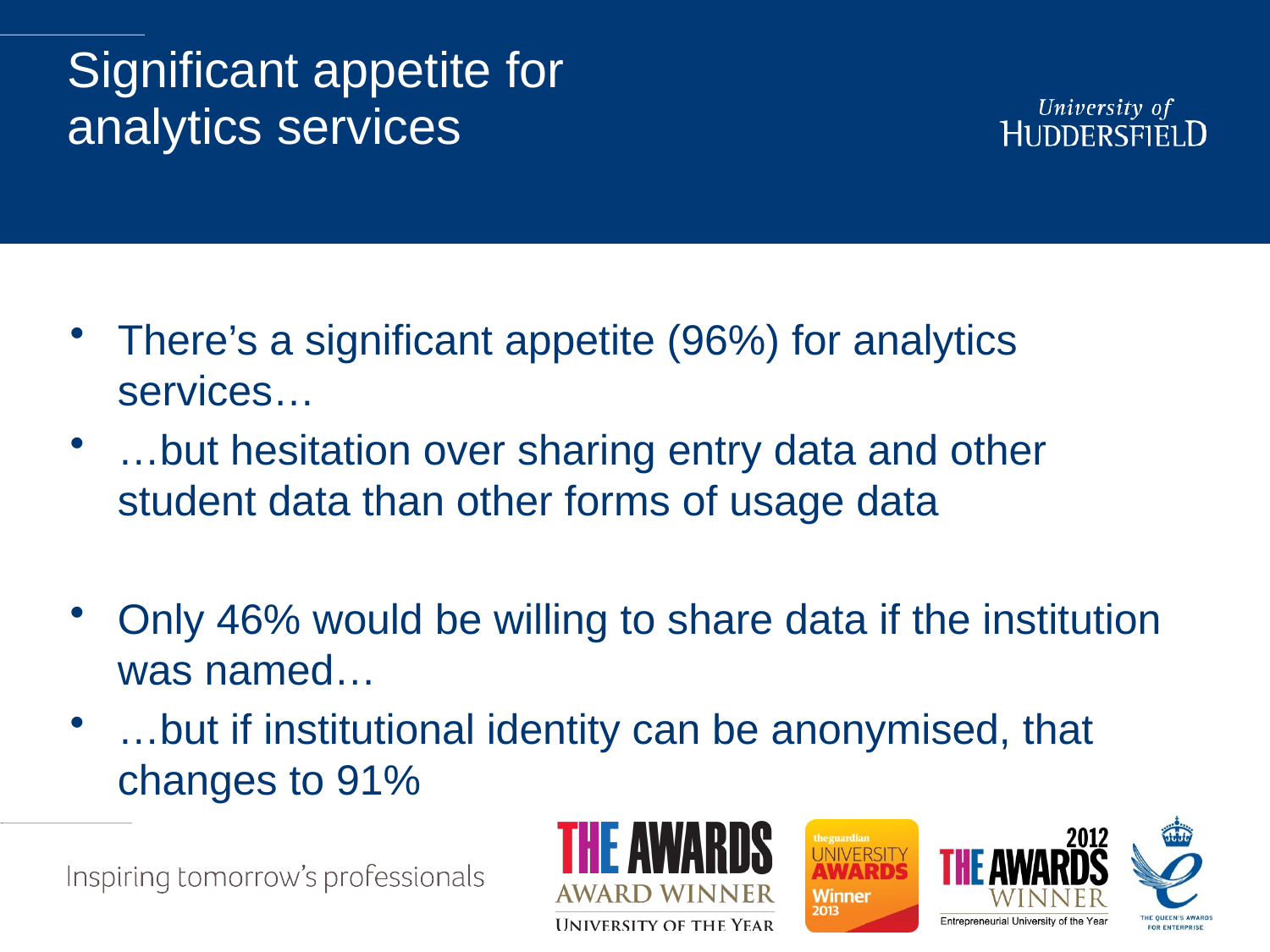

# Significant appetite for analytics services
There’s a significant appetite (96%) for analytics services…
…but hesitation over sharing entry data and other student data than other forms of usage data

Only 46% would be willing to share data if the institution was named…
…but if institutional identity can be anonymised, that changes to 91%